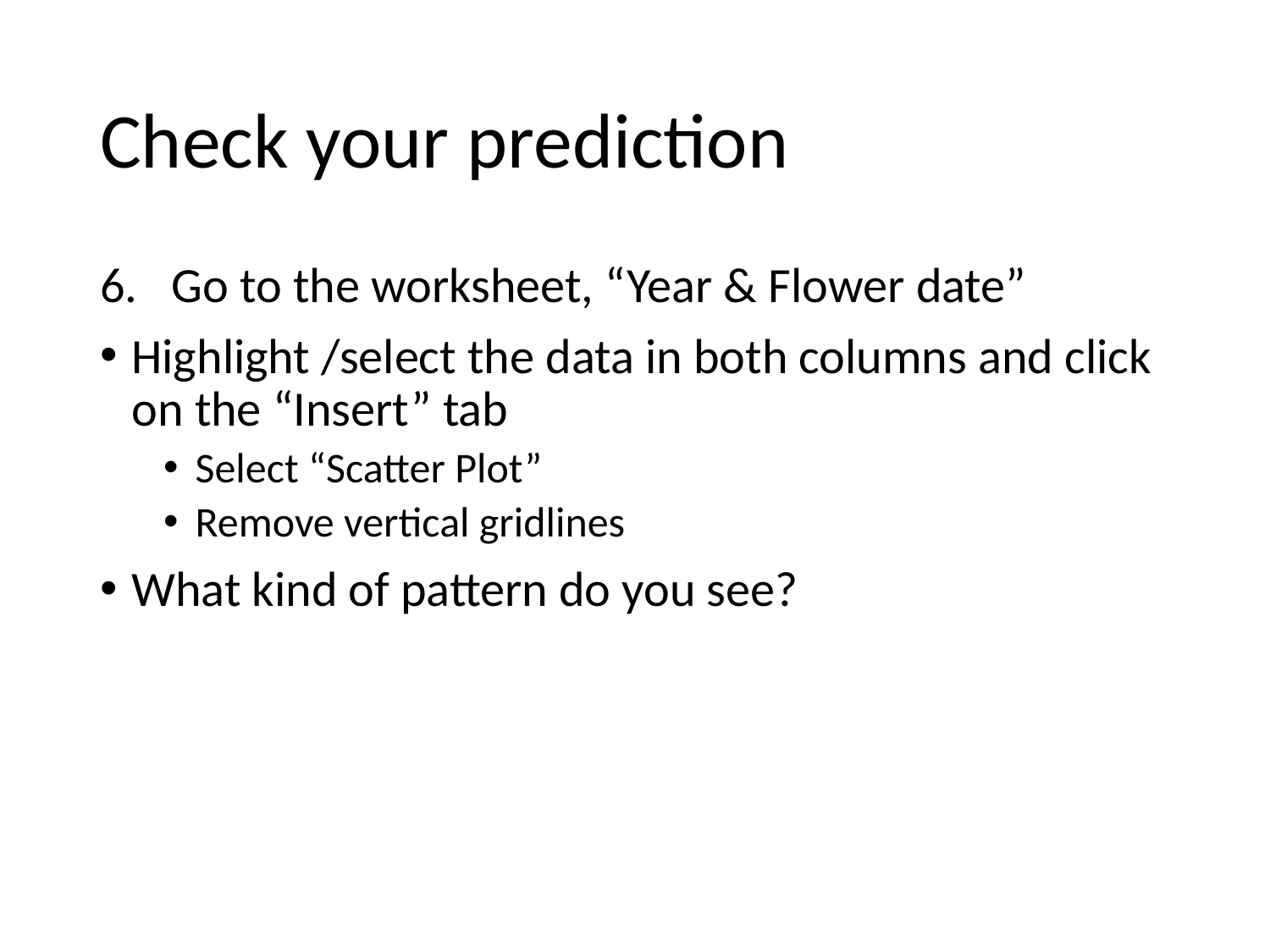

# Check your prediction
Go to the worksheet, “Year & Flower date”
Highlight /select the data in both columns and click on the “Insert” tab
Select “Scatter Plot”
Remove vertical gridlines
What kind of pattern do you see?